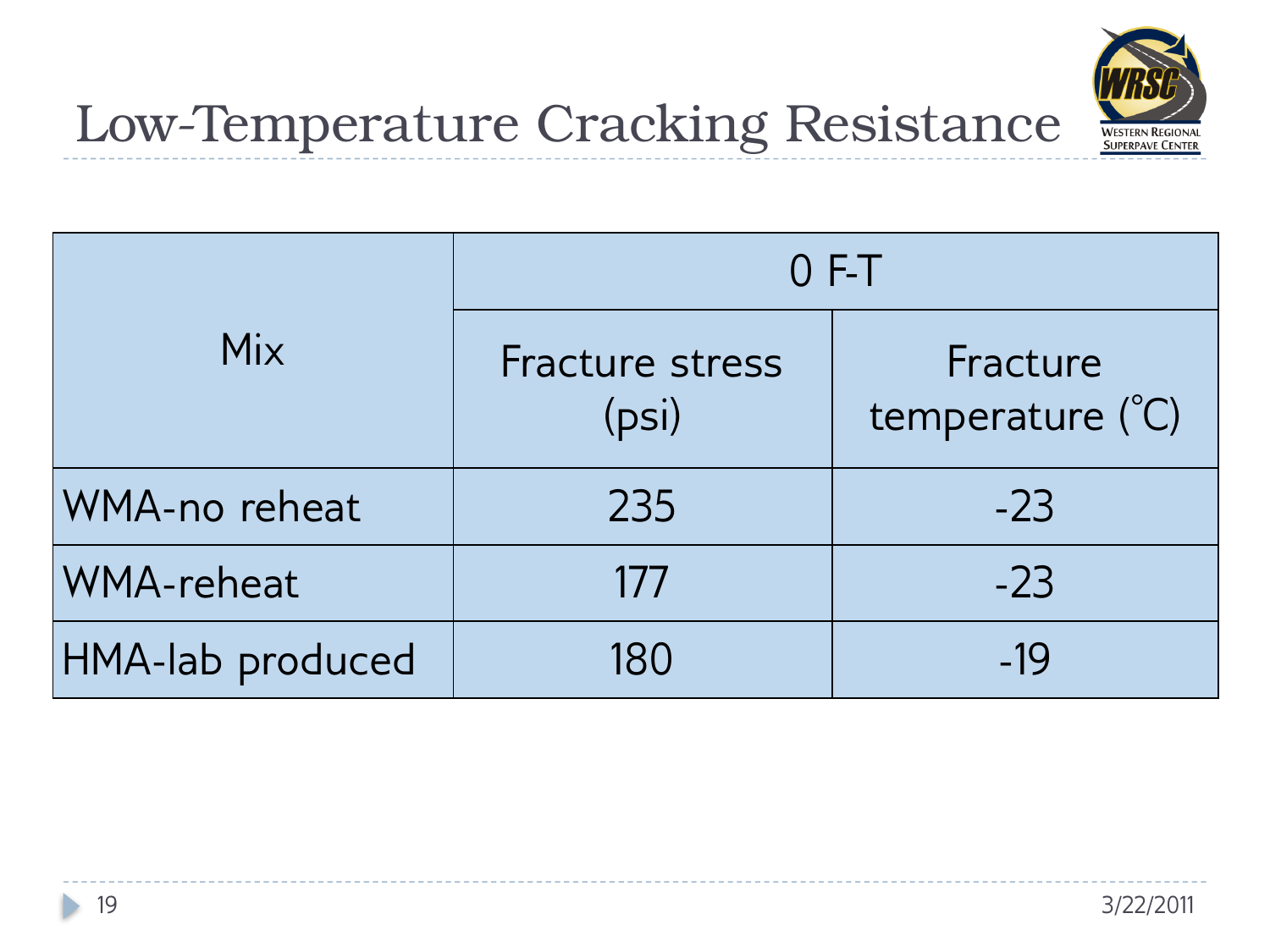

# Low-Temperature Cracking Resistance
| Mix | 0 F-T |  |
| --- | --- | --- |
|  | Fracture stress (psi) | Fracture temperature (°C) |
| WMA-no reheat | 235 | -23 |
| WMA-reheat | 177 | -23 |
| HMA-lab produced | 180 | -19 |
19
3/22/2011